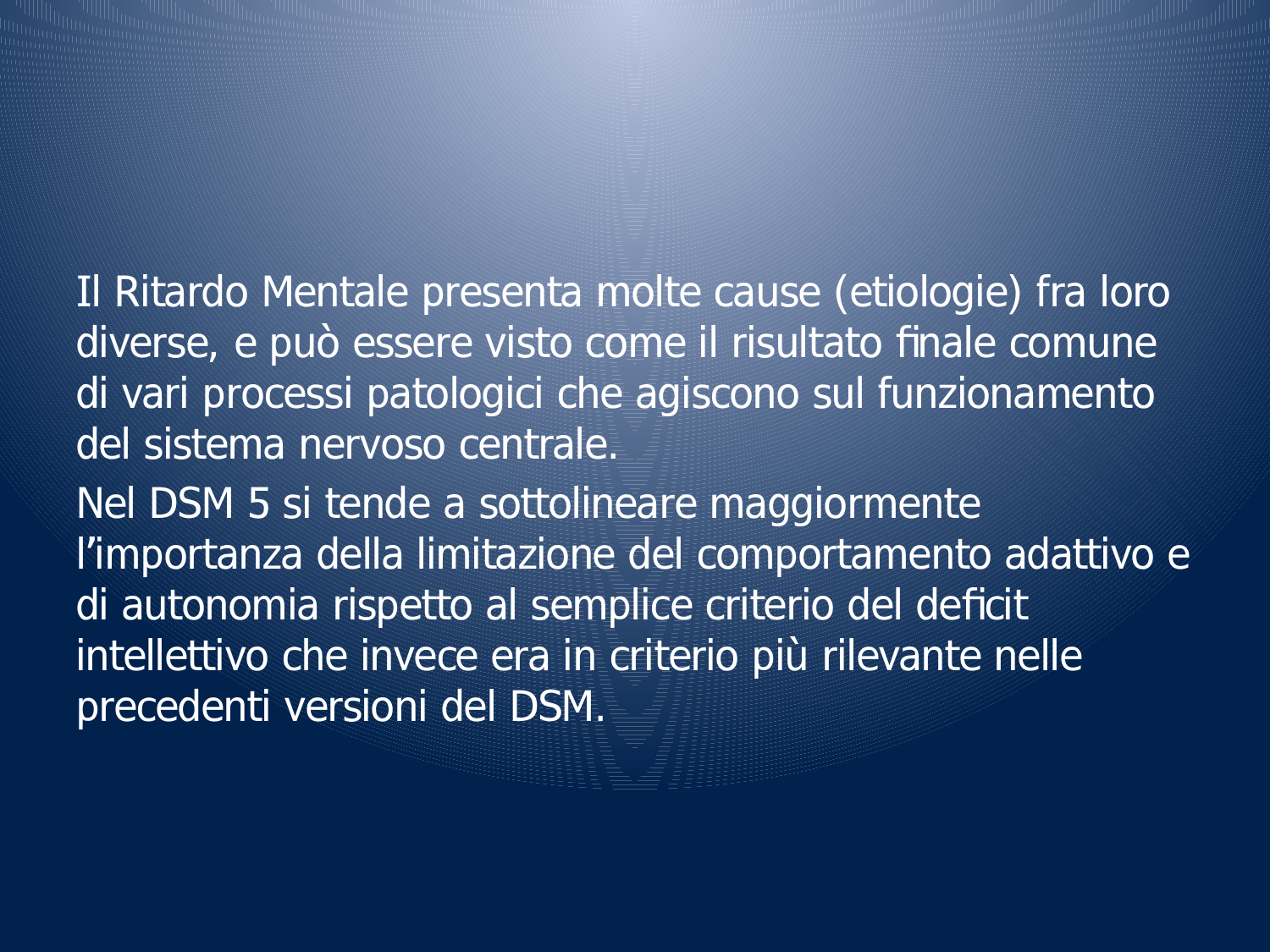

#
Il Ritardo Mentale presenta molte cause (etiologie) fra loro diverse, e può essere visto come il risultato finale comune di vari processi patologici che agiscono sul funzionamento del sistema nervoso centrale.
Nel DSM 5 si tende a sottolineare maggiormente l’importanza della limitazione del comportamento adattivo e di autonomia rispetto al semplice criterio del deficit intellettivo che invece era in criterio più rilevante nelle precedenti versioni del DSM.